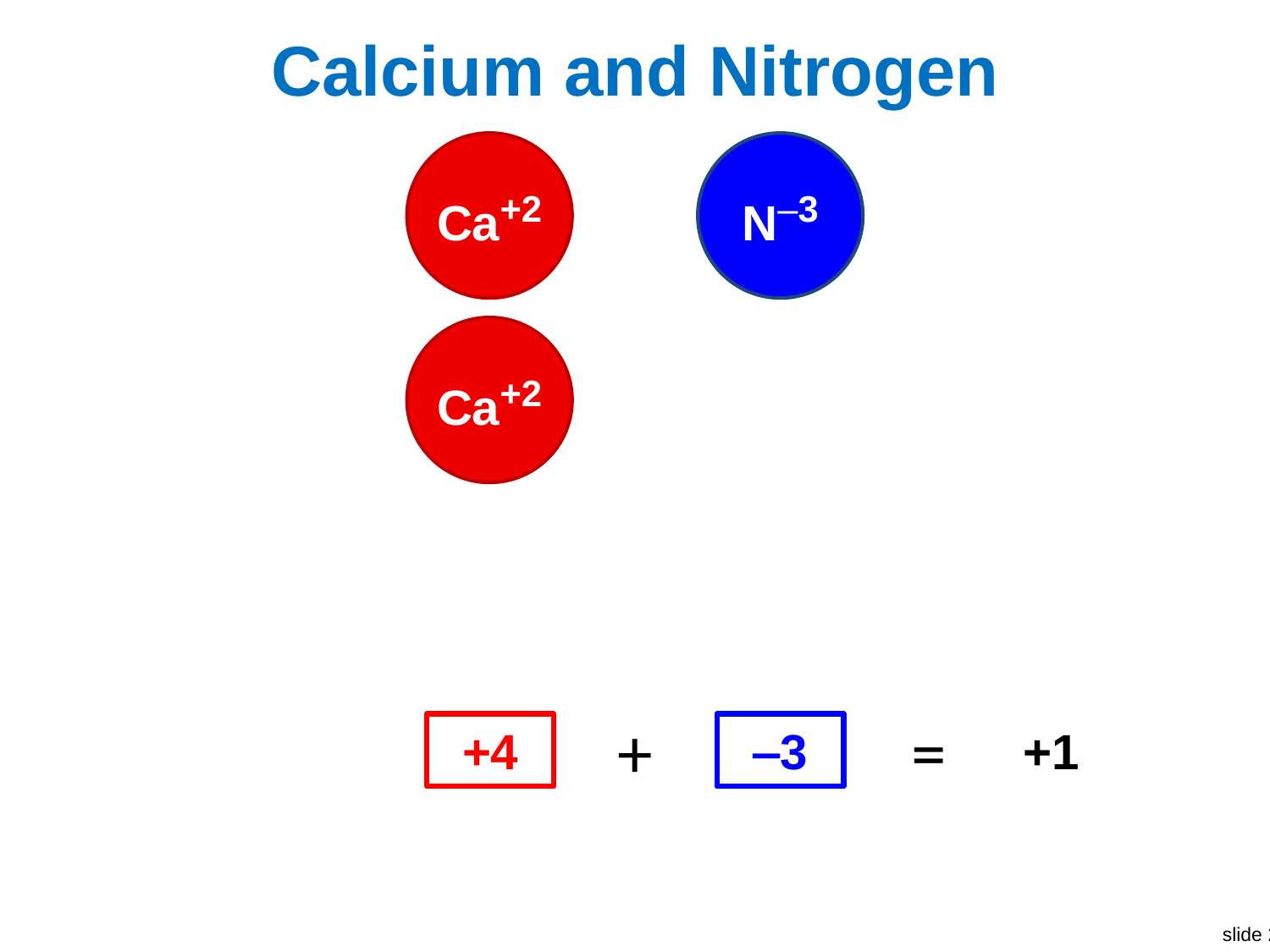

# Calcium and Nitrogen
Ca+2
N‒3
Ca+2
+
=
+4
‒3
+1